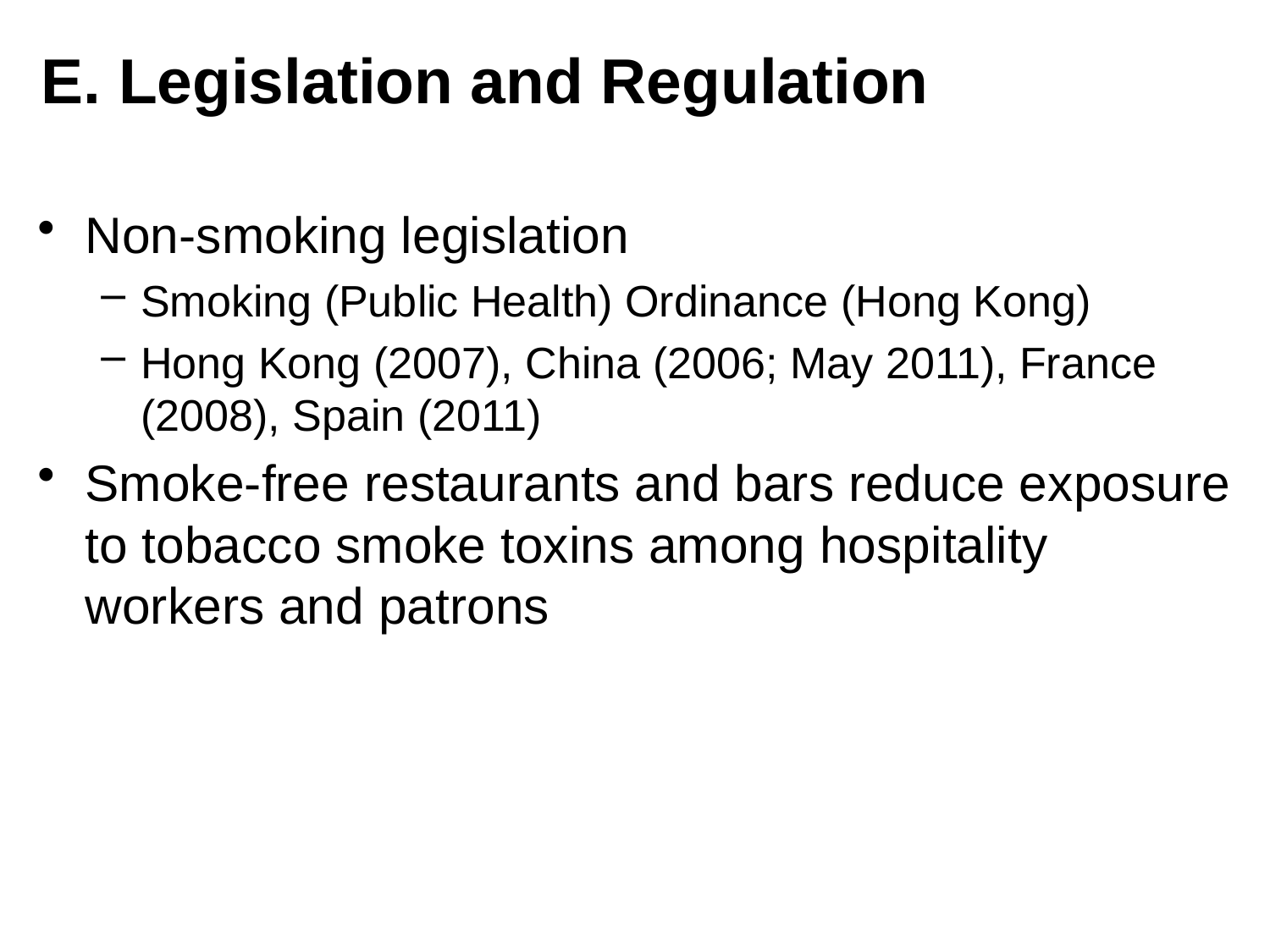

# E. Legislation and Regulation
Non-smoking legislation
Smoking (Public Health) Ordinance (Hong Kong)
Hong Kong (2007), China (2006; May 2011), France (2008), Spain (2011)
Smoke-free restaurants and bars reduce exposure to tobacco smoke toxins among hospitality workers and patrons